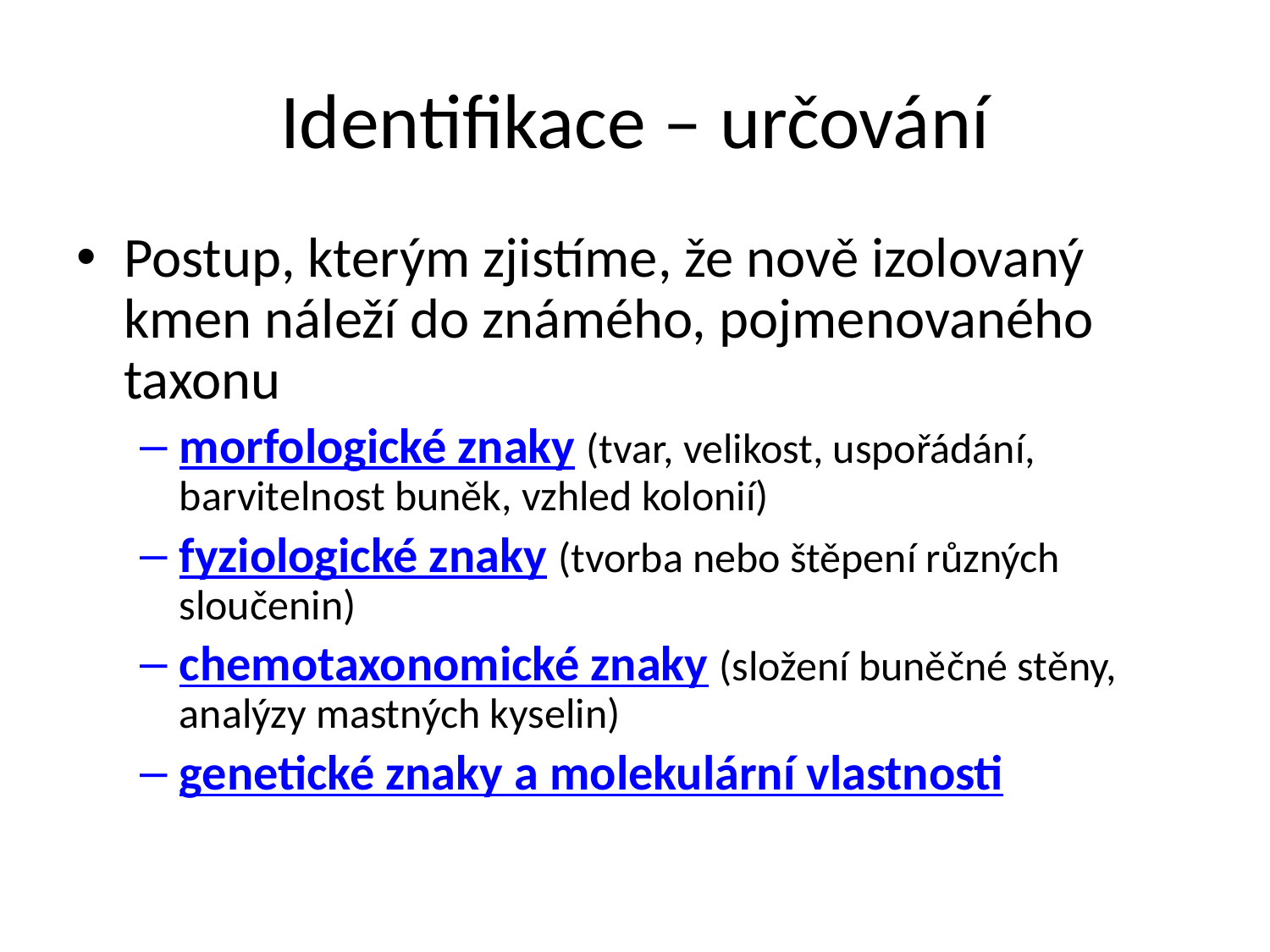

# Identifikace – určování
Postup, kterým zjistíme, že nově izolovaný kmen náleží do známého, pojmenovaného taxonu
morfologické znaky (tvar, velikost, uspořádání, barvitelnost buněk, vzhled kolonií)
fyziologické znaky (tvorba nebo štěpení různých sloučenin)
chemotaxonomické znaky (složení buněčné stěny, analýzy mastných kyselin)
genetické znaky a molekulární vlastnosti